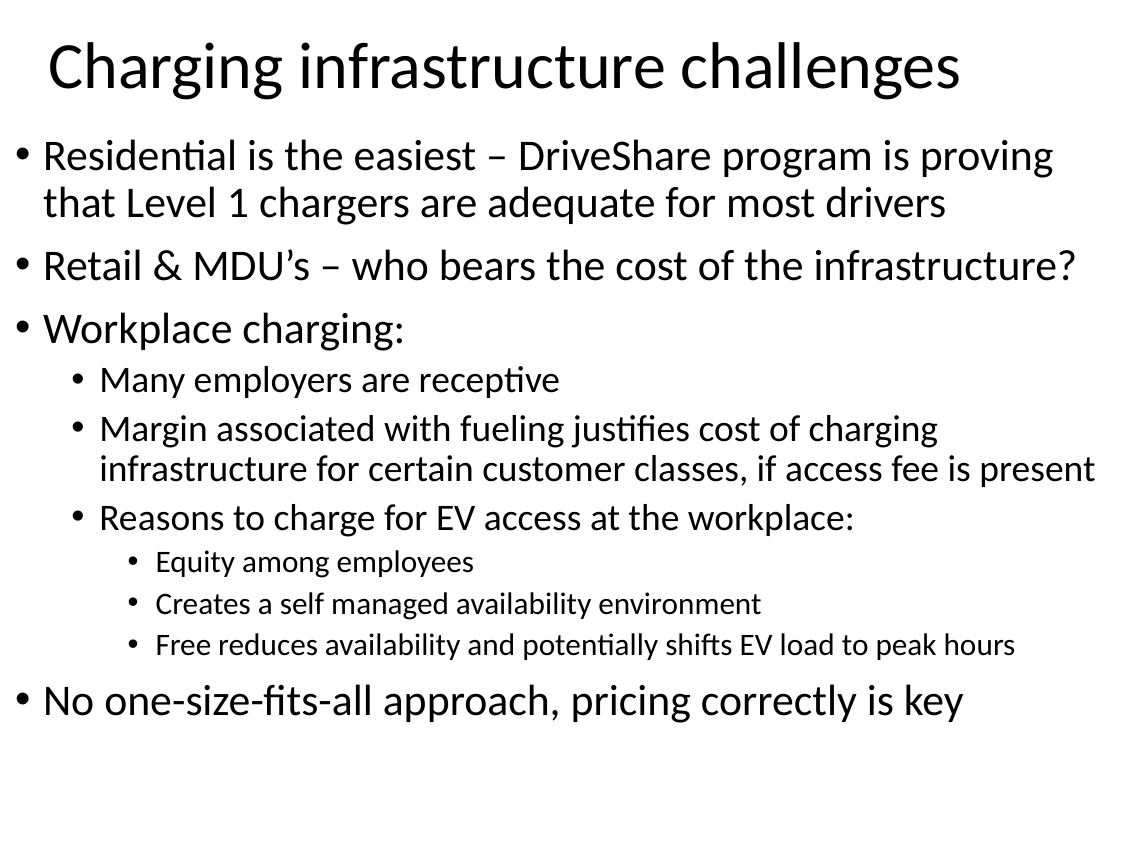

# Charging infrastructure challenges
Residential is the easiest – DriveShare program is proving that Level 1 chargers are adequate for most drivers
Retail & MDU’s – who bears the cost of the infrastructure?
Workplace charging:
Many employers are receptive
Margin associated with fueling justifies cost of charging infrastructure for certain customer classes, if access fee is present
Reasons to charge for EV access at the workplace:
Equity among employees
Creates a self managed availability environment
Free reduces availability and potentially shifts EV load to peak hours
No one-size-fits-all approach, pricing correctly is key